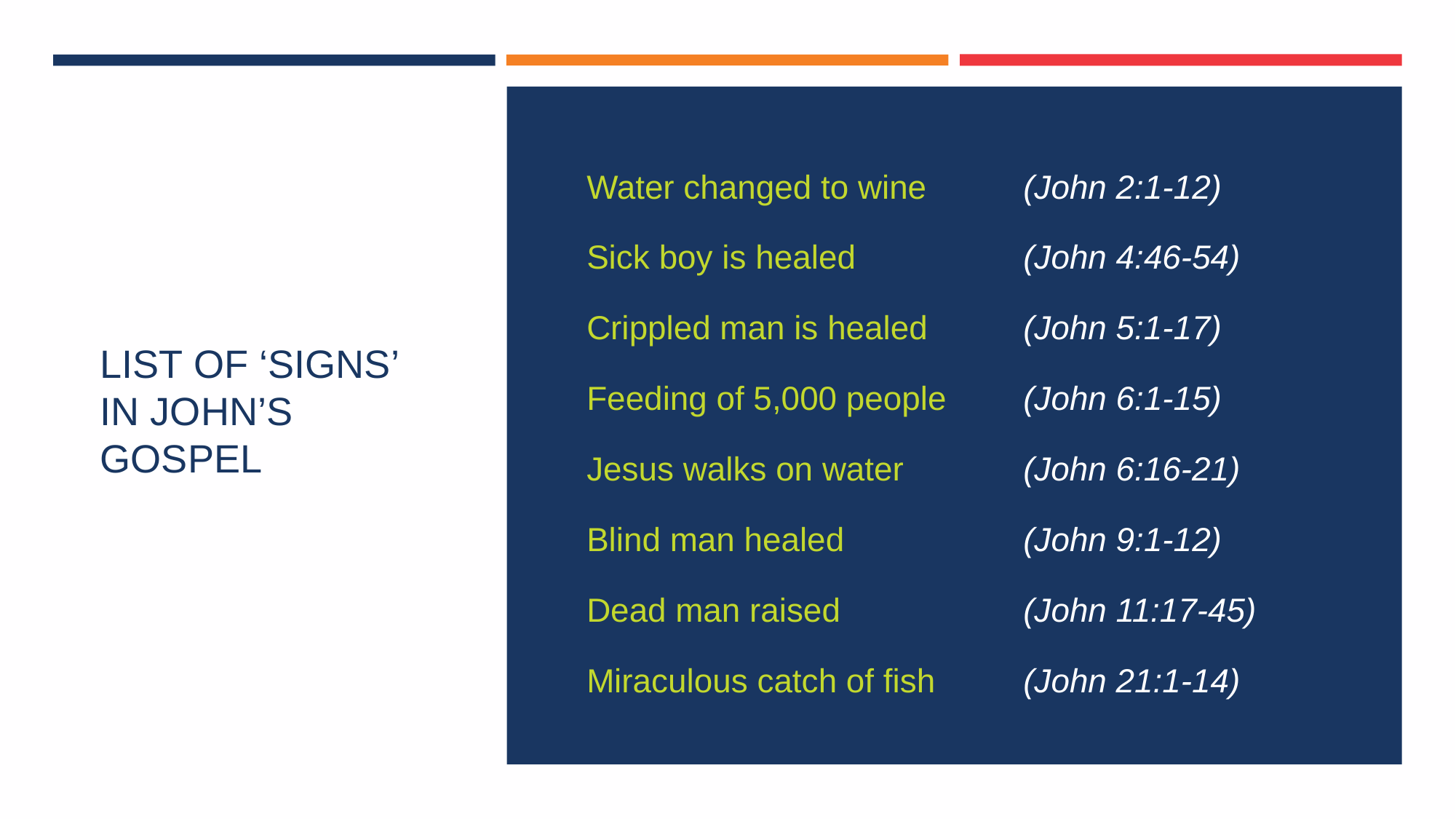

# LIST OF ‘SIGNS’ IN JOHN’S GOSPEL
Water changed to wine 	(John 2:1-12)
Sick boy is healed 		(John 4:46-54)
Crippled man is healed 	(John 5:1-17)
Feeding of 5,000 people 	(John 6:1-15)
Jesus walks on water 		(John 6:16-21)
Blind man healed 		(John 9:1-12)
Dead man raised 		(John 11:17-45)
Miraculous catch of fish 	(John 21:1-14)